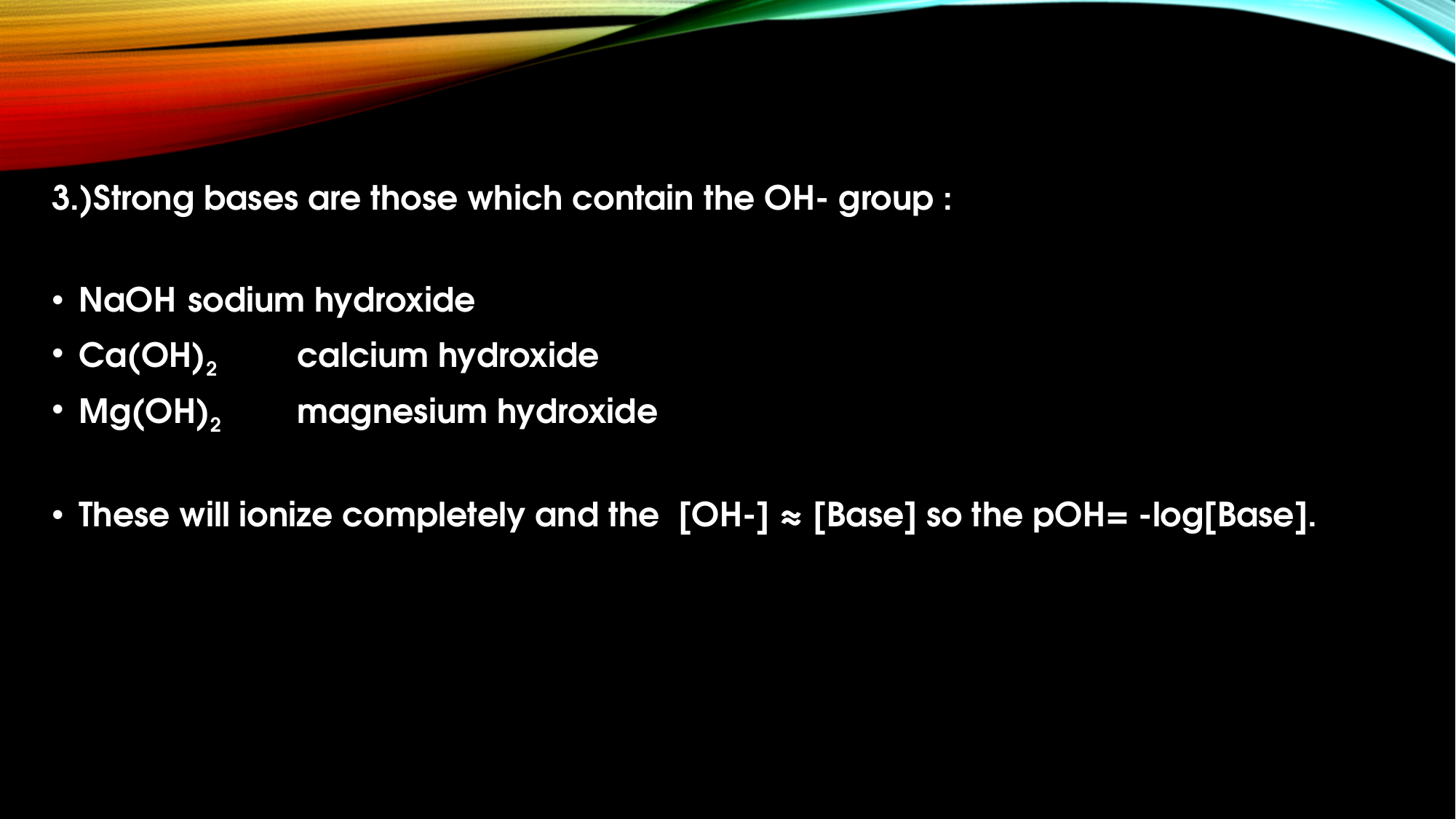

3.)Strong bases are those which contain the OH- group :

NaOH	sodium hydroxide
Ca(OH)2    	calcium hydroxide
Mg(OH)2	magnesium hydroxide

These will ionize completely and the  [OH-] ≈ [Base] so the pOH= -log[Base].